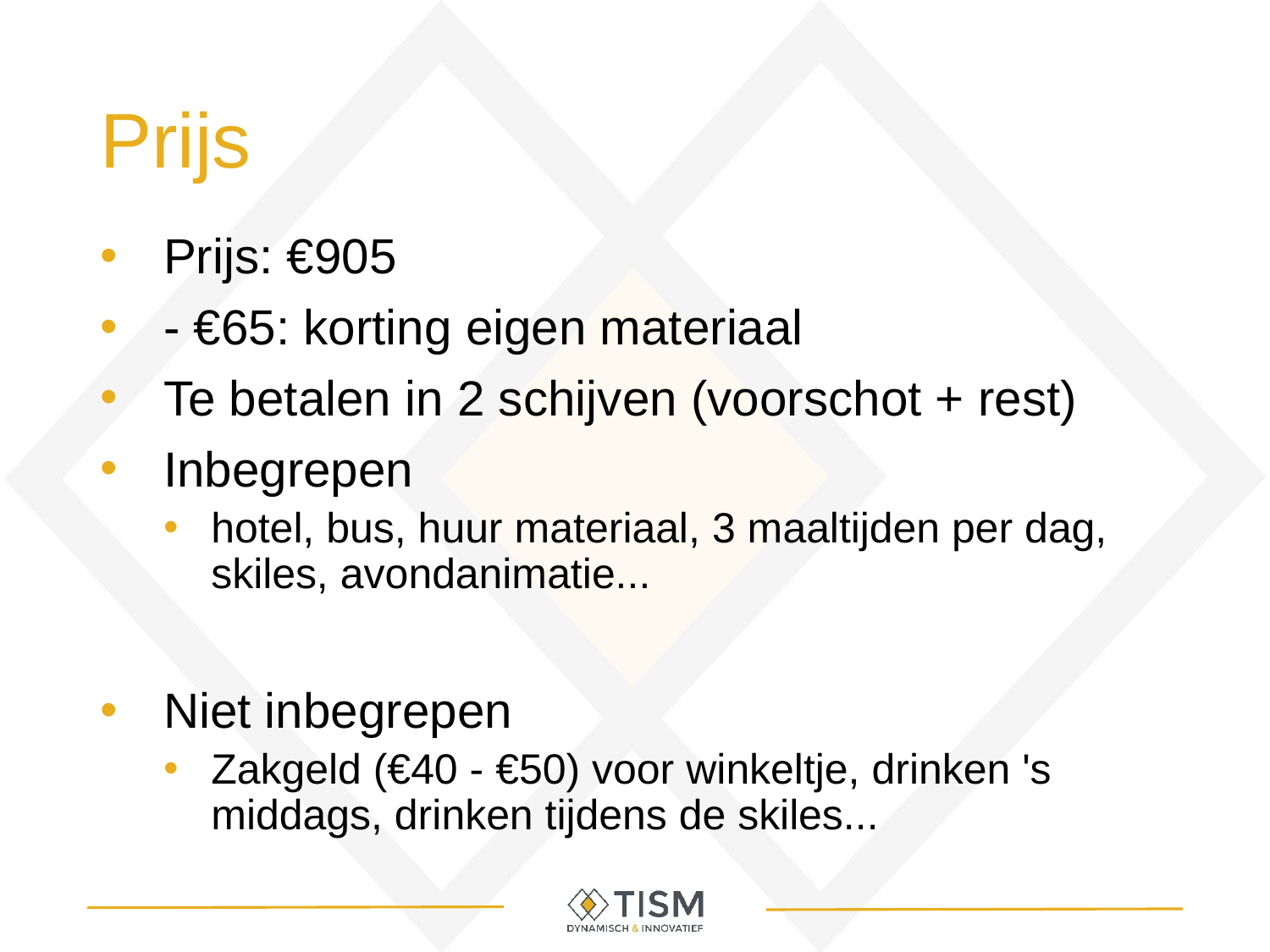

# Prijs
Prijs: €905
- €65: korting eigen materiaal
Te betalen in 2 schijven (voorschot + rest)
Inbegrepen
hotel, bus, huur materiaal, 3 maaltijden per dag, skiles, avondanimatie...

Niet inbegrepen
Zakgeld (€40 - €50) voor winkeltje, drinken 's middags, drinken tijdens de skiles...